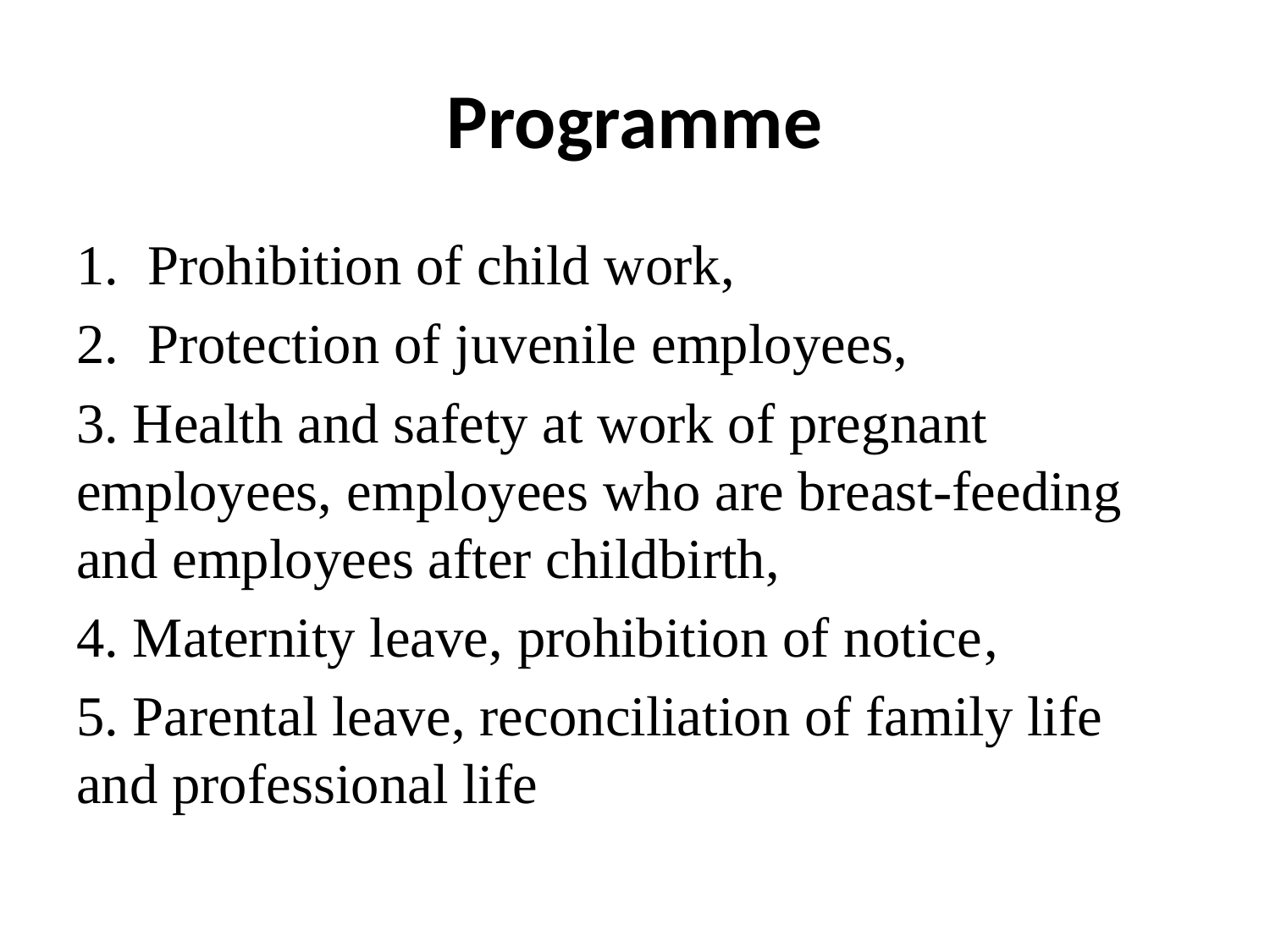

# Programme
Prohibition of child work,
Protection of juvenile employees,
3. Health and safety at work of pregnant employees, employees who are breast-feeding and employees after childbirth,
4. Maternity leave, prohibition of notice,
5. Parental leave, reconciliation of family life and professional life